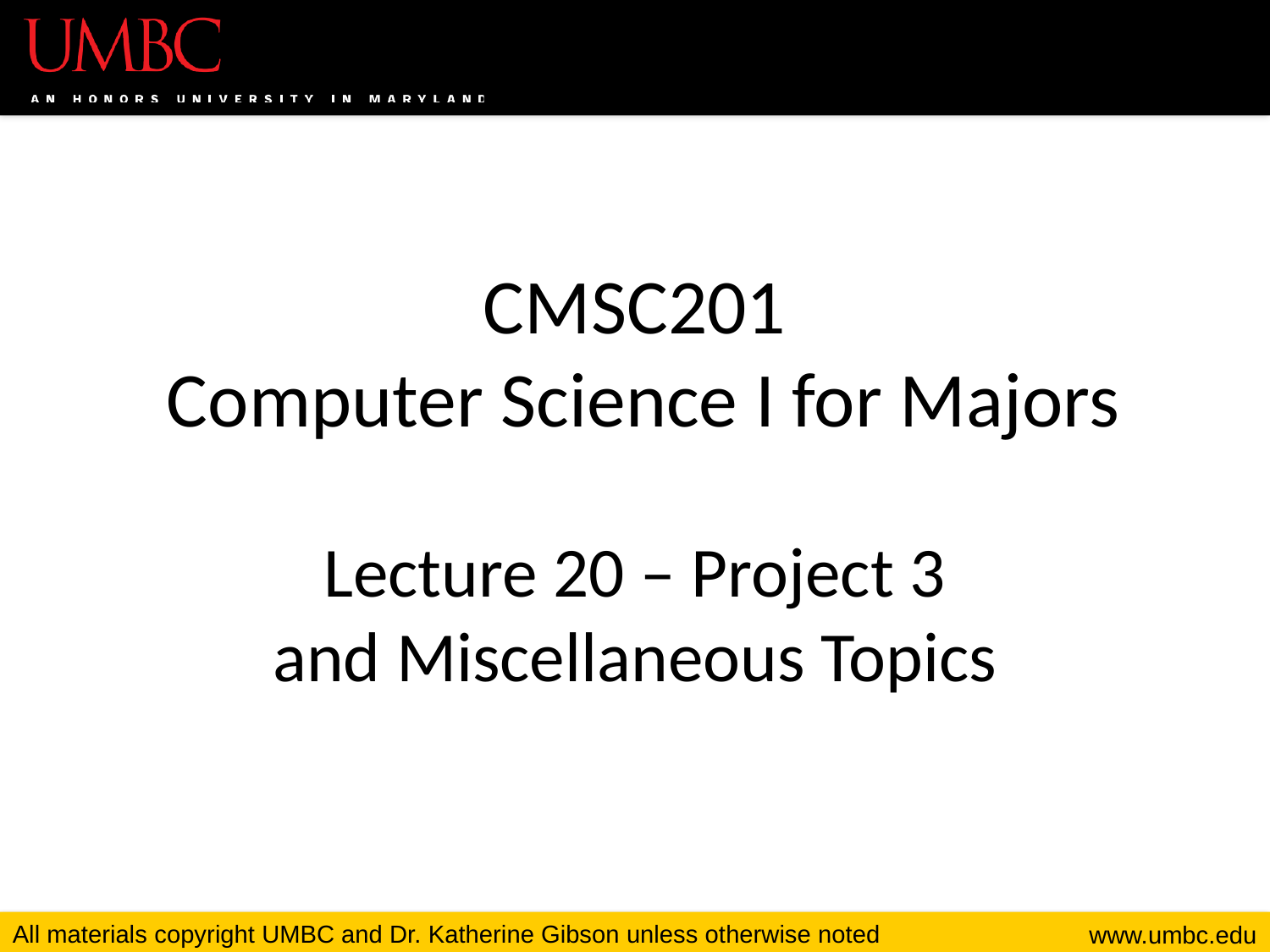

# CMSC201 Computer Science I for Majors Lecture 20 – Project 3 and Miscellaneous Topics